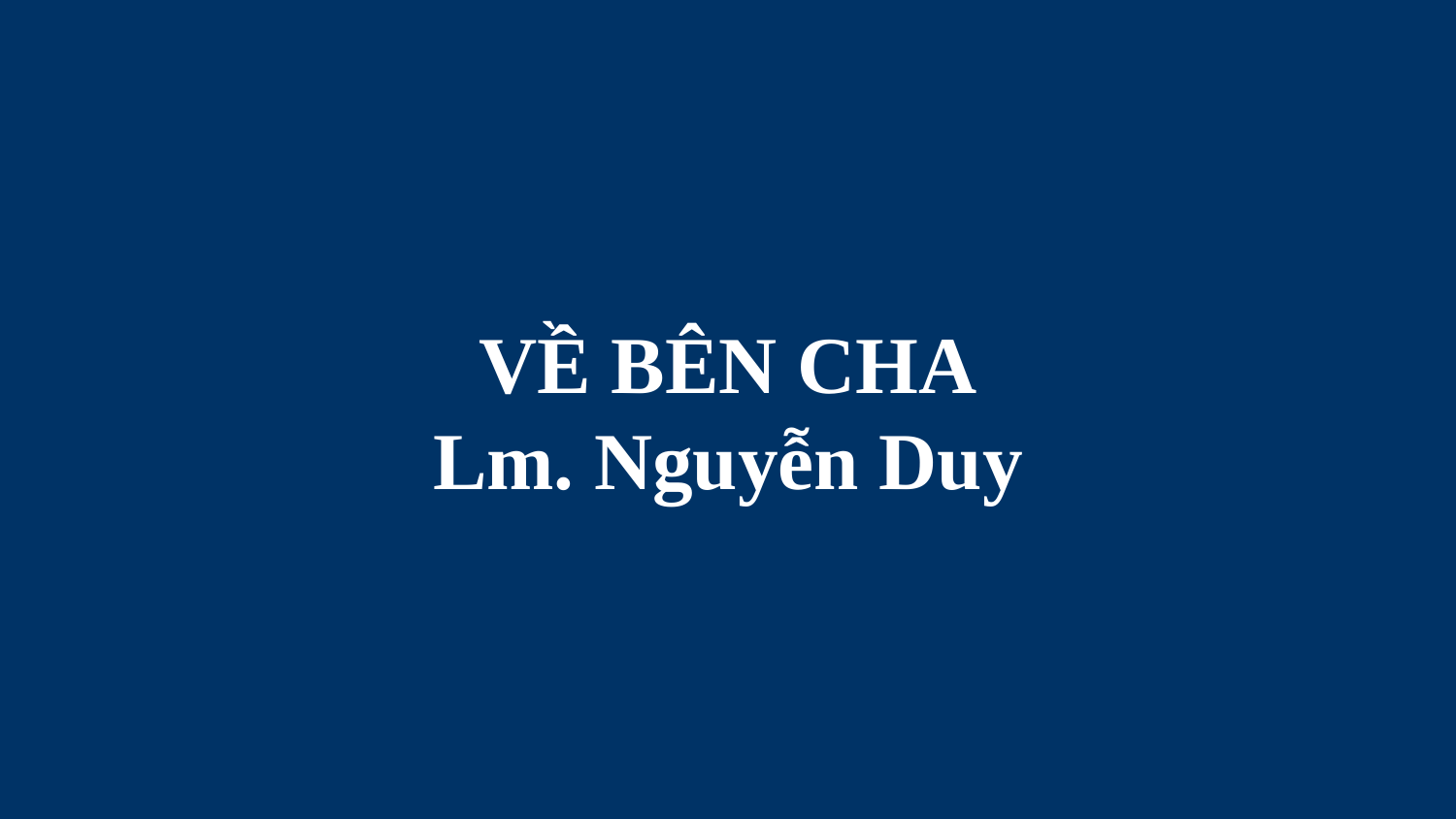

# VỀ BÊN CHA Lm. Nguyễn Duy